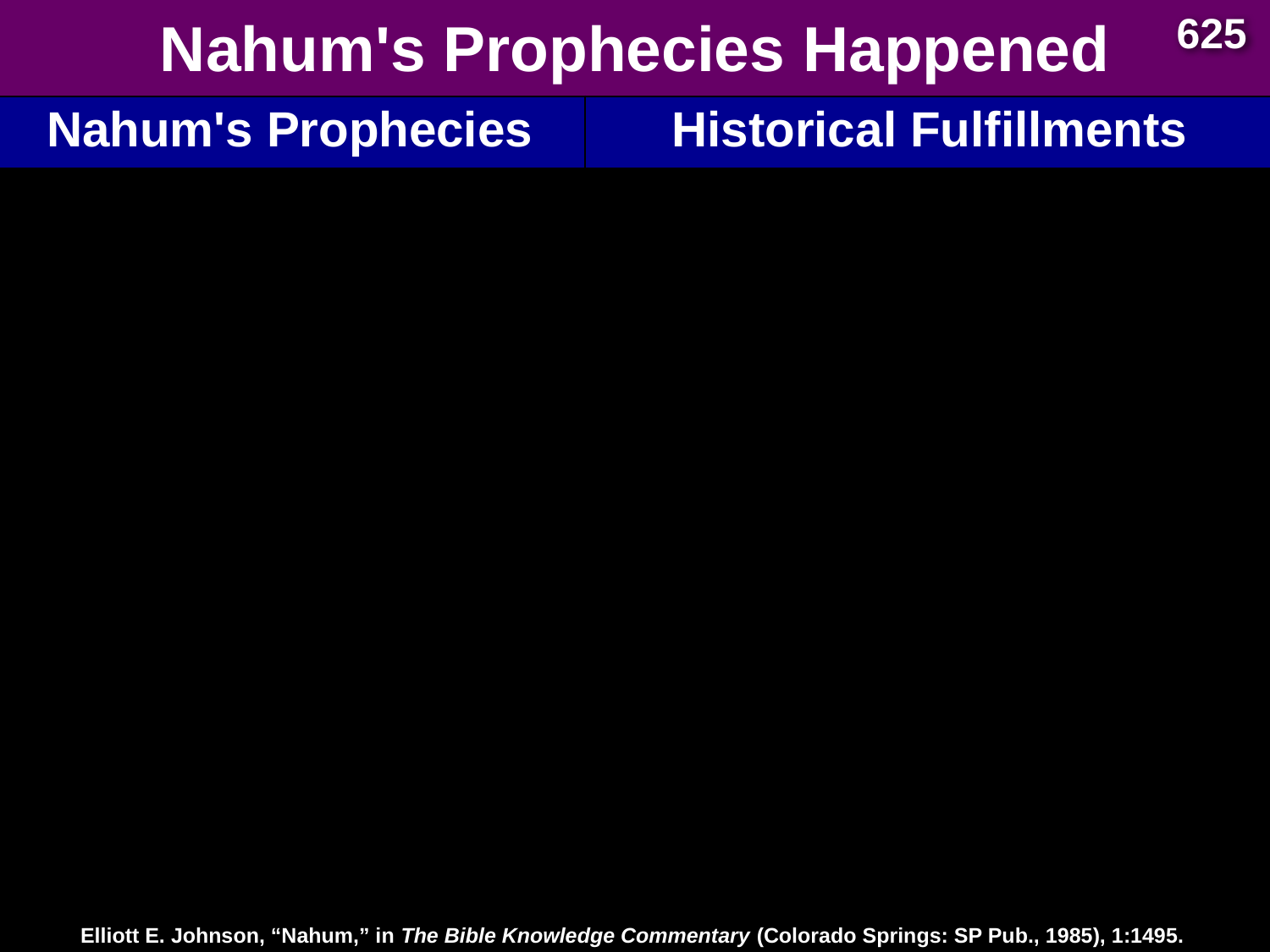

625
# Nahum's Prophecies Happened
| Nahum's Prophecies | Historical Fulfillments |
| --- | --- |
| 3. The city gates would be destroyed (3:13). | 3. Olmstead noted: “The main attack was directed from the northwest and the brunt fell upon the Hatami gate at this corner… Within the gates are traces of the counter wall raised by the inhabitants in their last extremity” (History of Assyria, Chicago: University of Chicago Press, 1951, p. 637). |
Elliott E. Johnson, “Nahum,” in The Bible Knowledge Commentary (Colorado Springs: SP Pub., 1985), 1:1495.